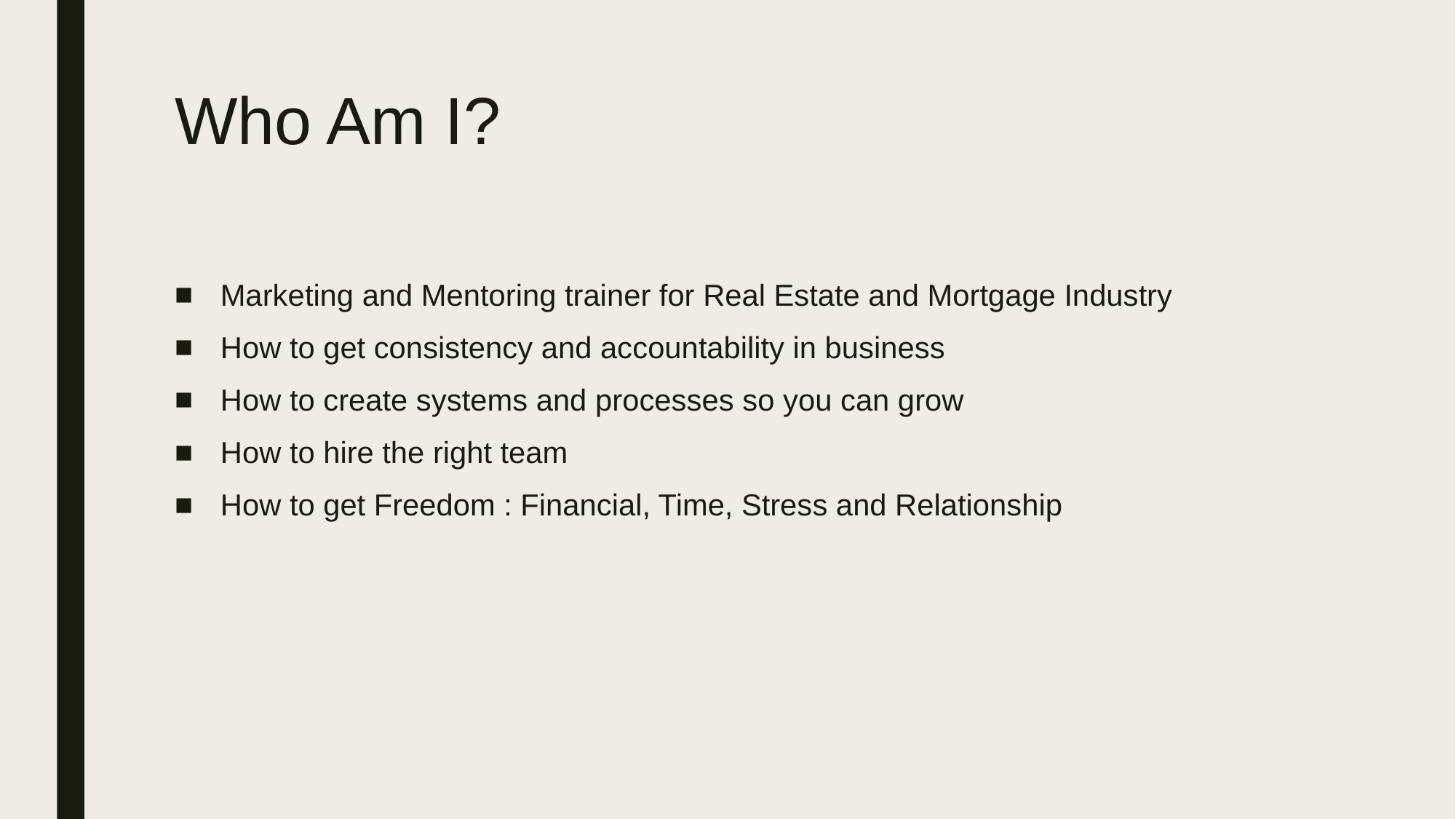

# Who Am I?
Marketing and Mentoring trainer for Real Estate and Mortgage Industry
How to get consistency and accountability in business
How to create systems and processes so you can grow
How to hire the right team
How to get Freedom : Financial, Time, Stress and Relationship